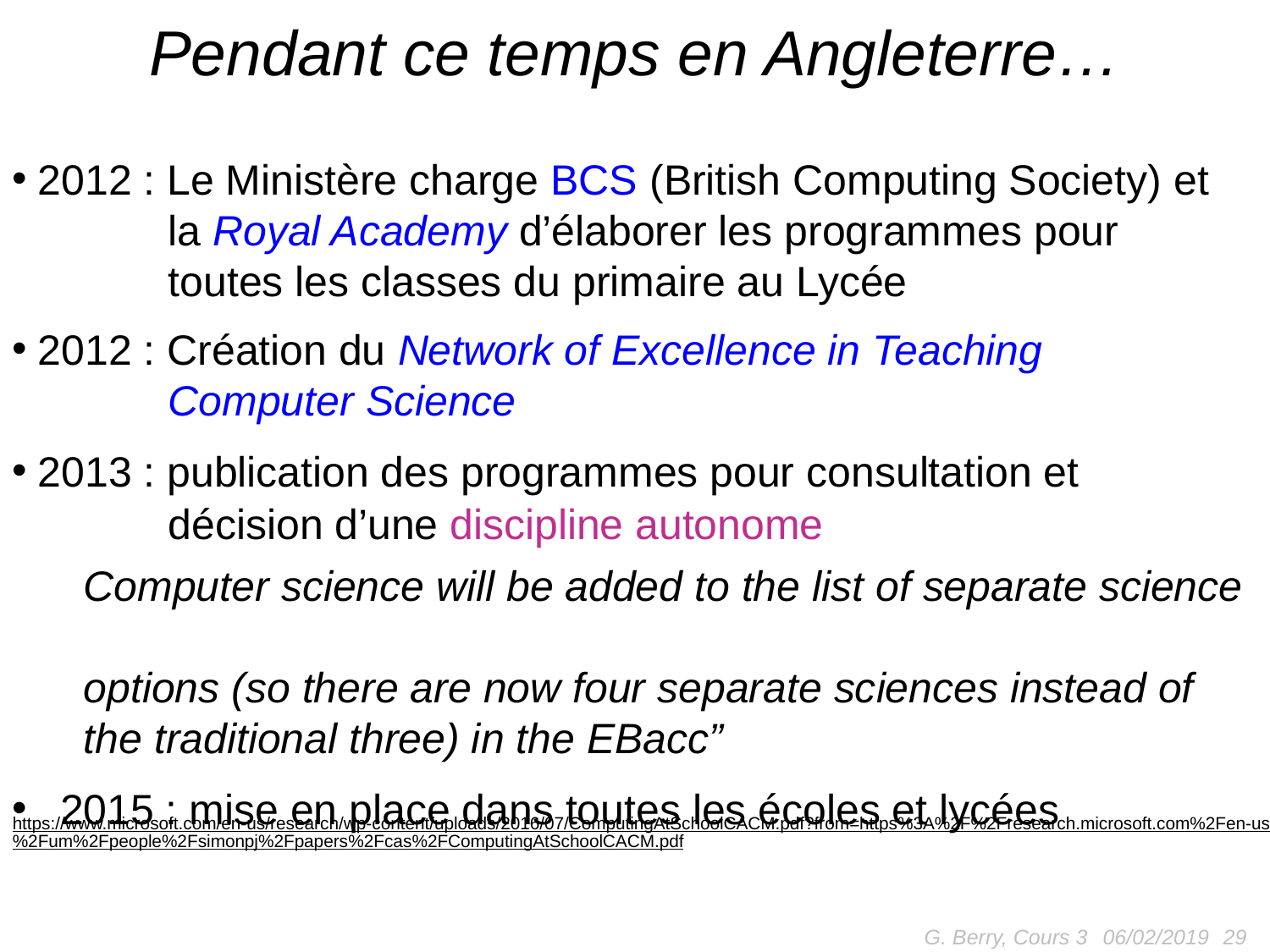

# Pendant ce temps en Angleterre…
2012 : Le Ministère charge BCS (British Computing Society) et
           la Royal Academy d’élaborer les programmes pour
           toutes les classes du primaire au Lycée
2012 : Création du Network of Excellence in Teaching
           Computer Science
2013 : publication des programmes pour consultation et
           décision d’une discipline autonome
      Computer science will be added to the list of separate science
      options (so there are now four separate sciences instead of
      the traditional three) in the EBacc”
2015 : mise en place dans toutes les écoles et lycées
https://www.microsoft.com/en-us/research/wp-content/uploads/2016/07/ComputingAtSchoolCACM.pdf?from=https%3A%2F%2Fresearch.microsoft.com%2Fen-us%2Fum%2Fpeople%2Fsimonpj%2Fpapers%2Fcas%2FComputingAtSchoolCACM.pdf
G. Berry, Cours 3
29
06/02/2019